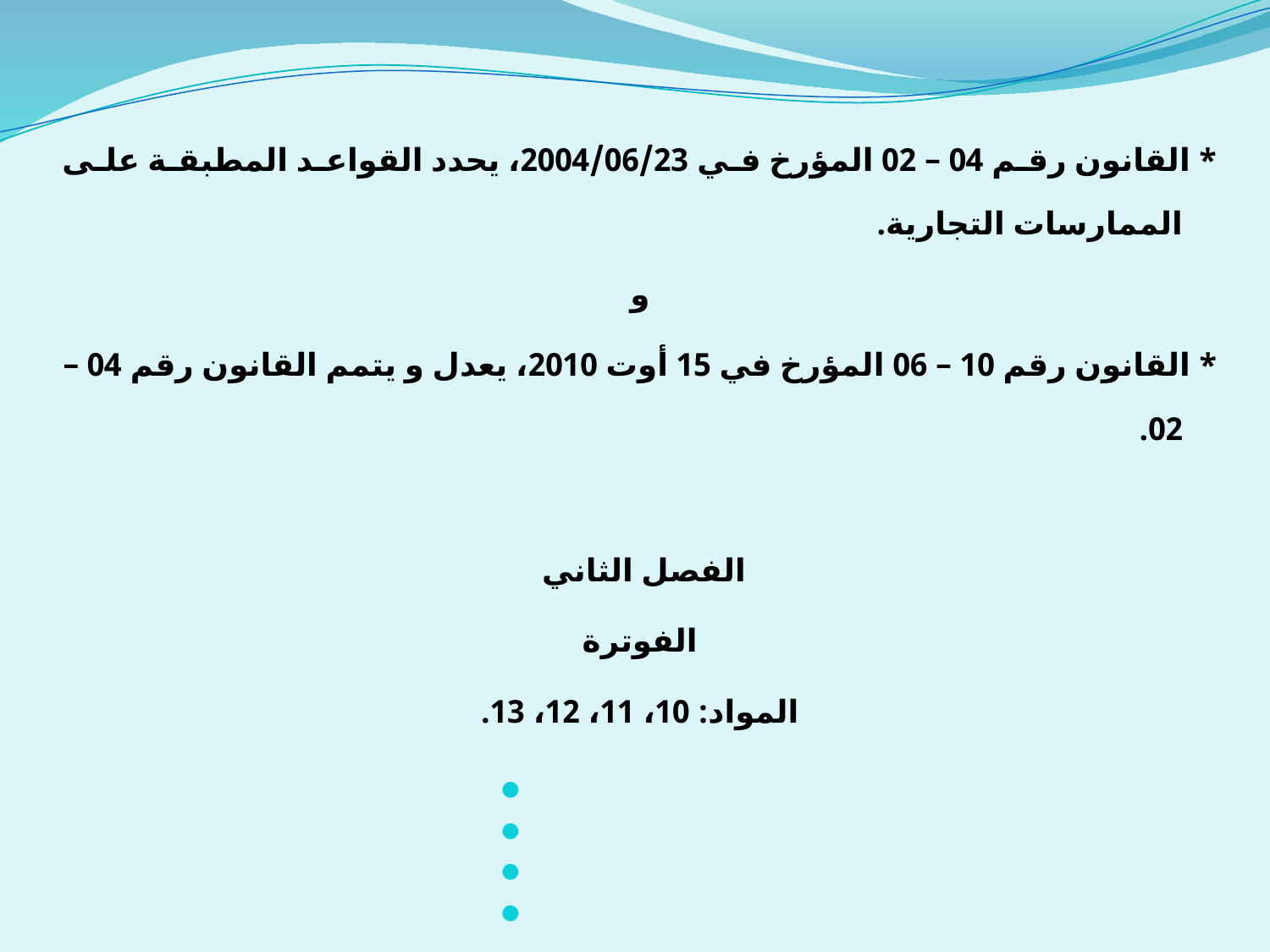

* القانون رقم 04 – 02 المؤرخ في 2004/06/23، يحدد القواعد المطبقة على الممارسات التجارية.
و
* القانون رقم 10 – 06 المؤرخ في 15 أوت 2010، يعدل و يتمم القانون رقم 04 – 02.

الفصل الثاني
الفوترة
المواد: 10، 11، 12، 13.